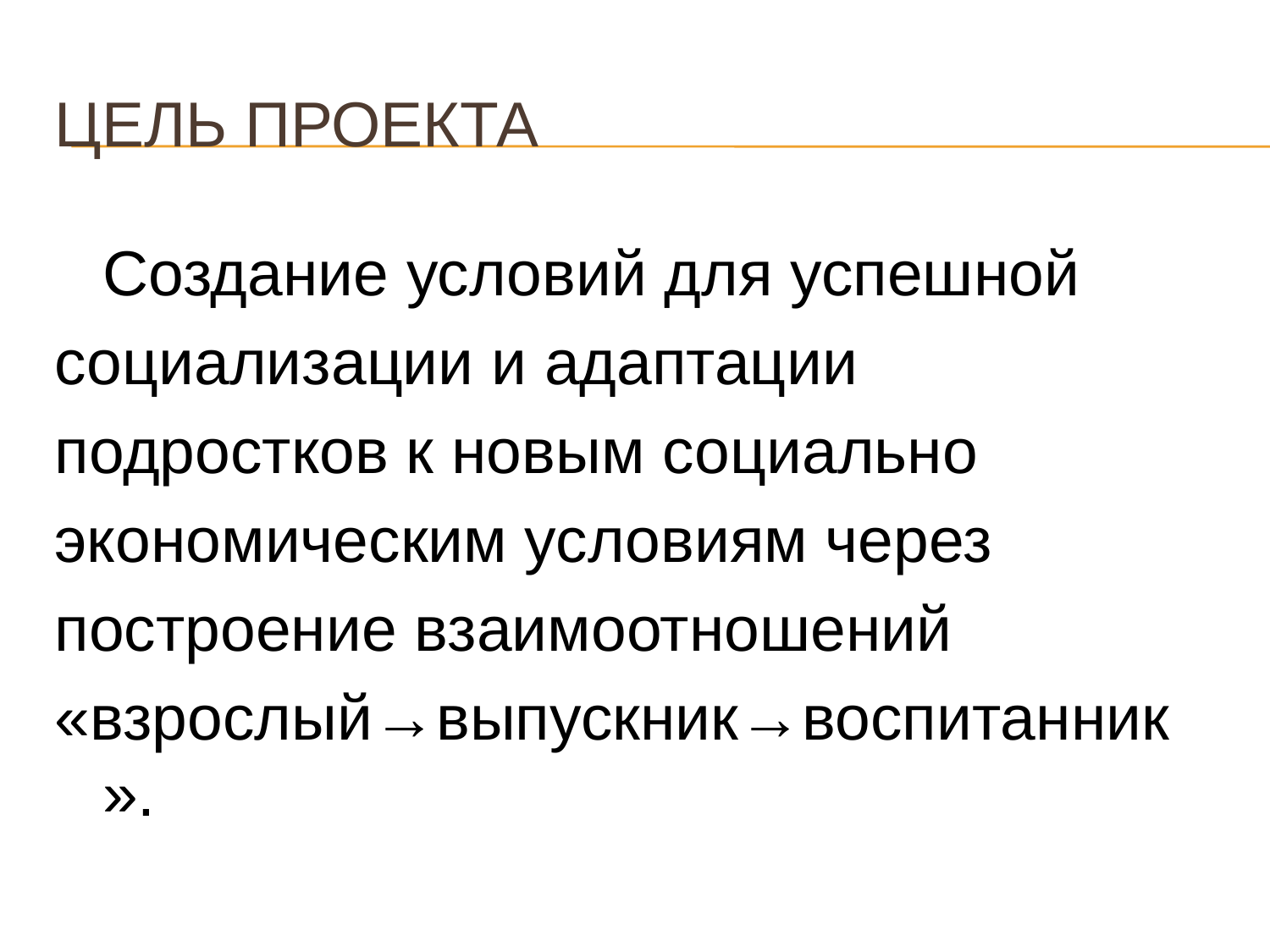

# Цель проекта
	Создание условий для успешной
социализации и адаптации
подростков к новым социально
экономическим условиям через
построение взаимоотношений
«взрослый→выпускник→воспитанник».